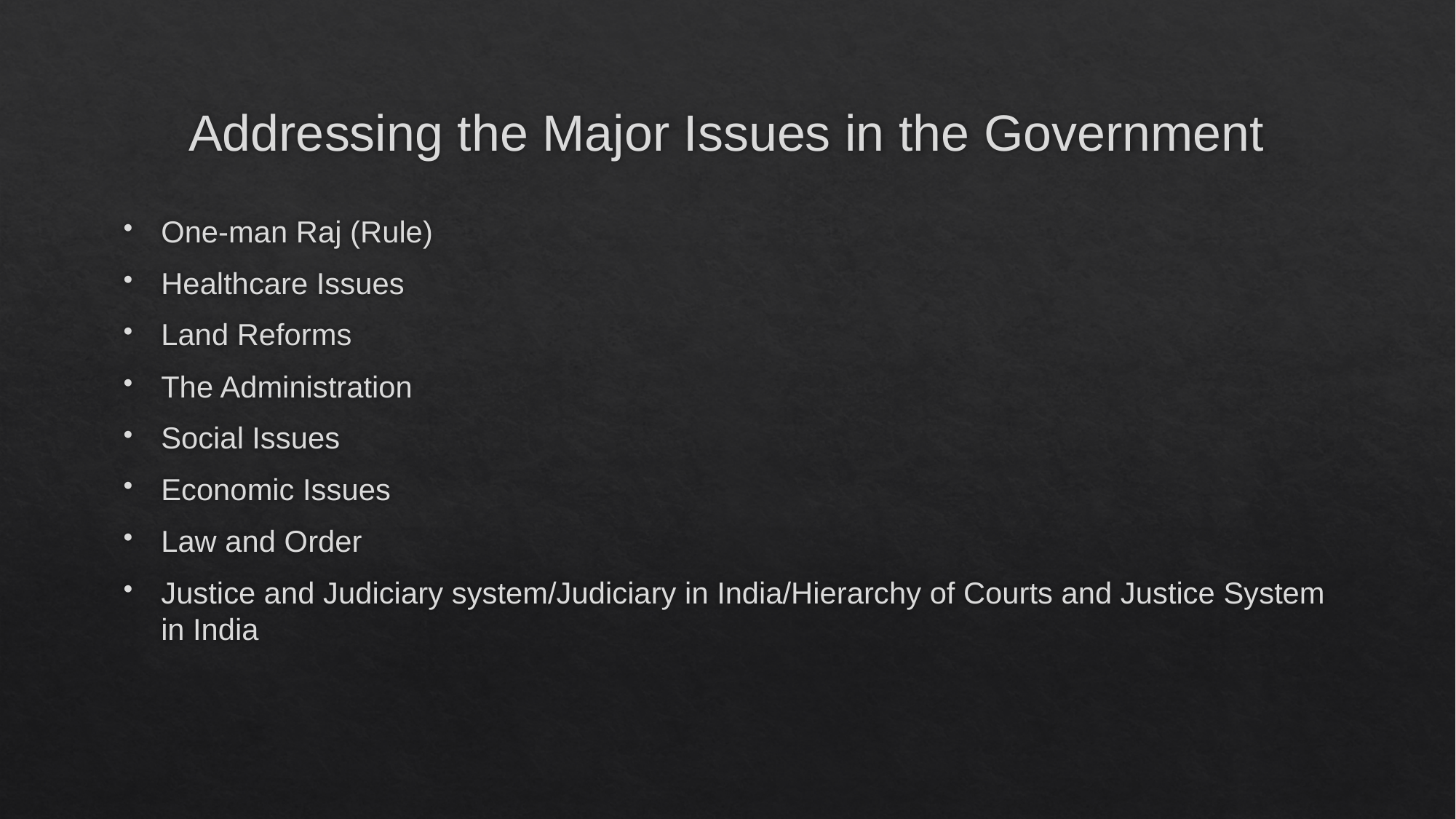

# Addressing the Major Issues in the Government
One-man Raj (Rule)
Healthcare Issues
Land Reforms
The Administration
Social Issues
Economic Issues
Law and Order
Justice and Judiciary system/Judiciary in India/Hierarchy of Courts and Justice System in India